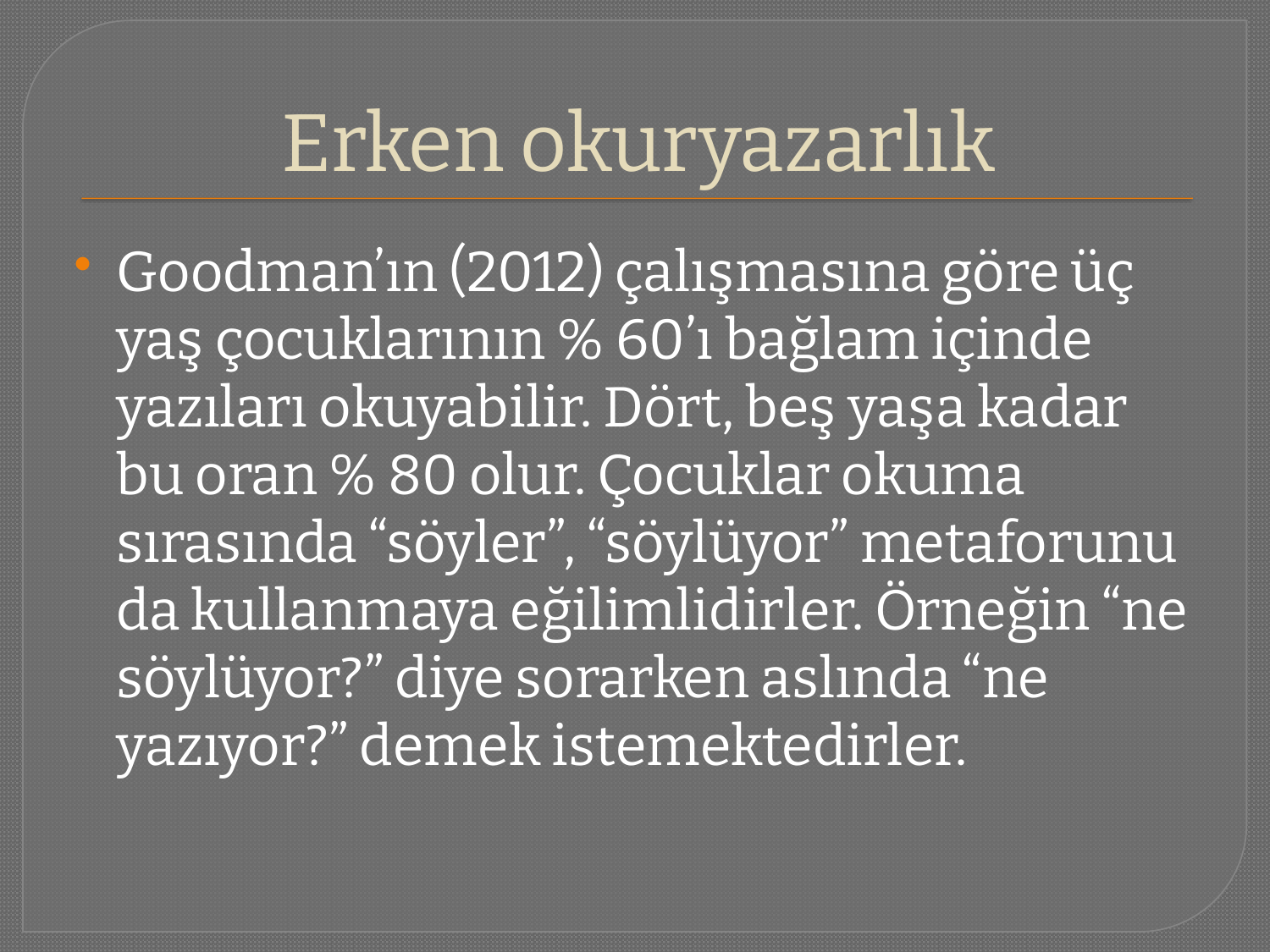

# Erken okuryazarlık
Goodman’ın (2012) çalışmasına göre üç yaş çocuklarının % 60’ı bağlam içinde yazıları okuyabilir. Dört, beş yaşa kadar bu oran % 80 olur. Çocuklar okuma sırasında “söyler”, “söylüyor” metaforunu da kullanmaya eğilimlidirler. Örneğin “ne söylüyor?” diye sorarken aslında “ne yazıyor?” demek istemektedirler.